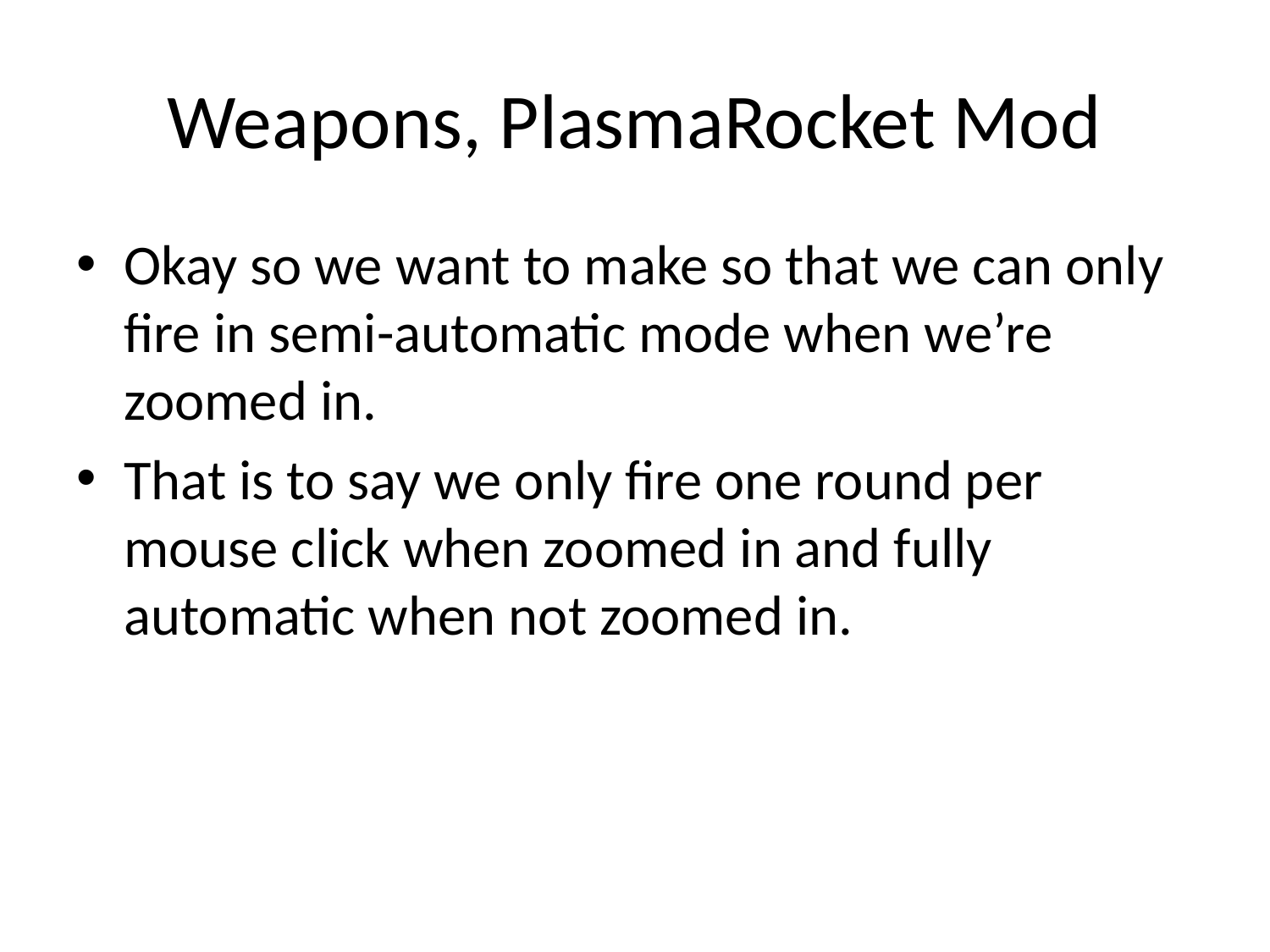

# Weapons, PlasmaRocket Mod
Okay so we want to make so that we can only fire in semi-automatic mode when we’re zoomed in.
That is to say we only fire one round per mouse click when zoomed in and fully automatic when not zoomed in.